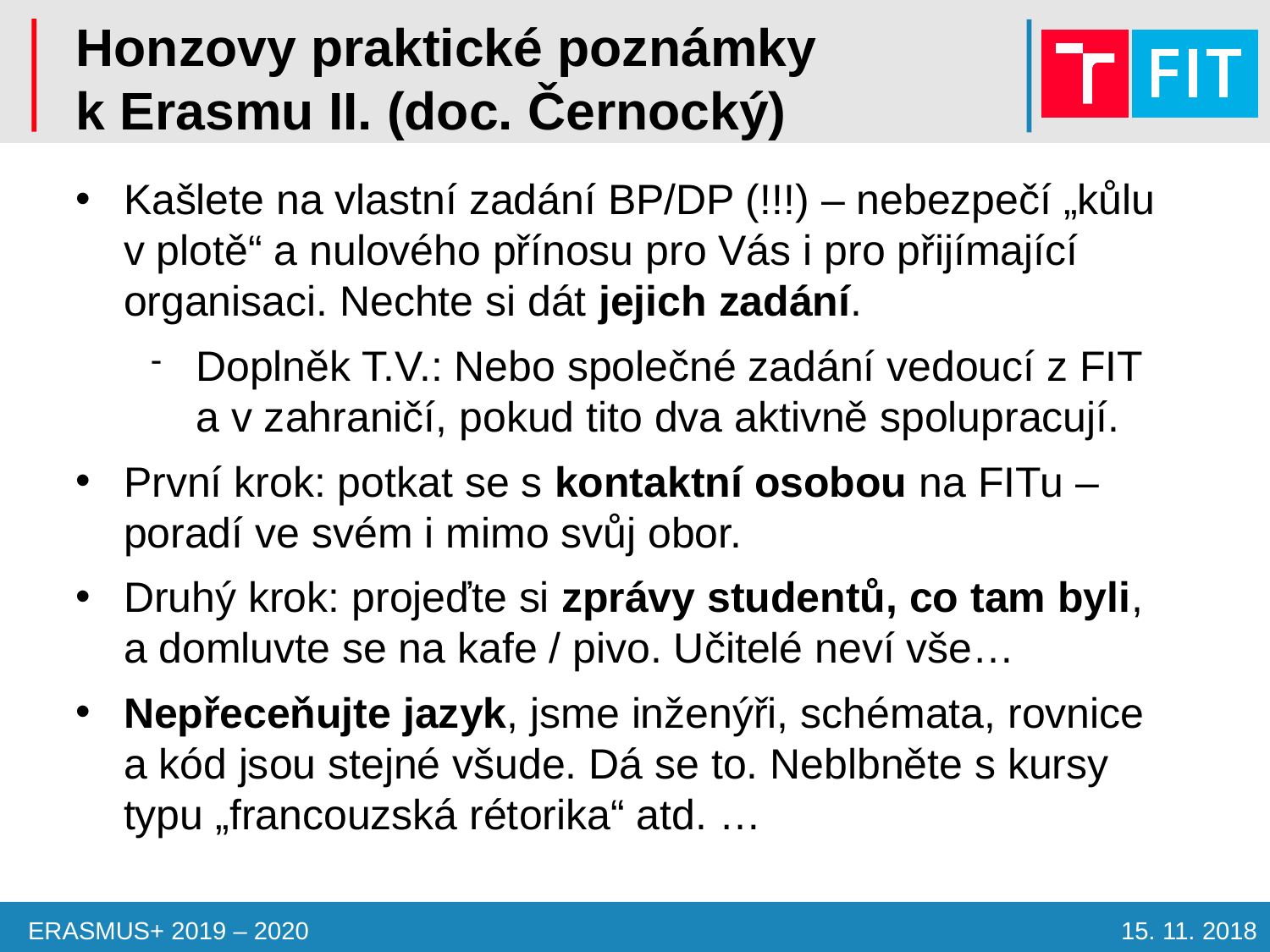

Honzovy praktické poznámky k Erasmu II. (doc. Černocký)
Kašlete na vlastní zadání BP/DP (!!!) – nebezpečí „kůlu v plotě“ a nulového přínosu pro Vás i pro přijímající organisaci. Nechte si dát jejich zadání.
Doplněk T.V.: Nebo společné zadání vedoucí z FIT a v zahraničí, pokud tito dva aktivně spolupracují.
První krok: potkat se s kontaktní osobou na FITu – poradí ve svém i mimo svůj obor.
Druhý krok: projeďte si zprávy studentů, co tam byli, a domluvte se na kafe / pivo. Učitelé neví vše…
Nepřeceňujte jazyk, jsme inženýři, schémata, rovnice a kód jsou stejné všude. Dá se to. Neblbněte s kursy typu „francouzská rétorika“ atd. …